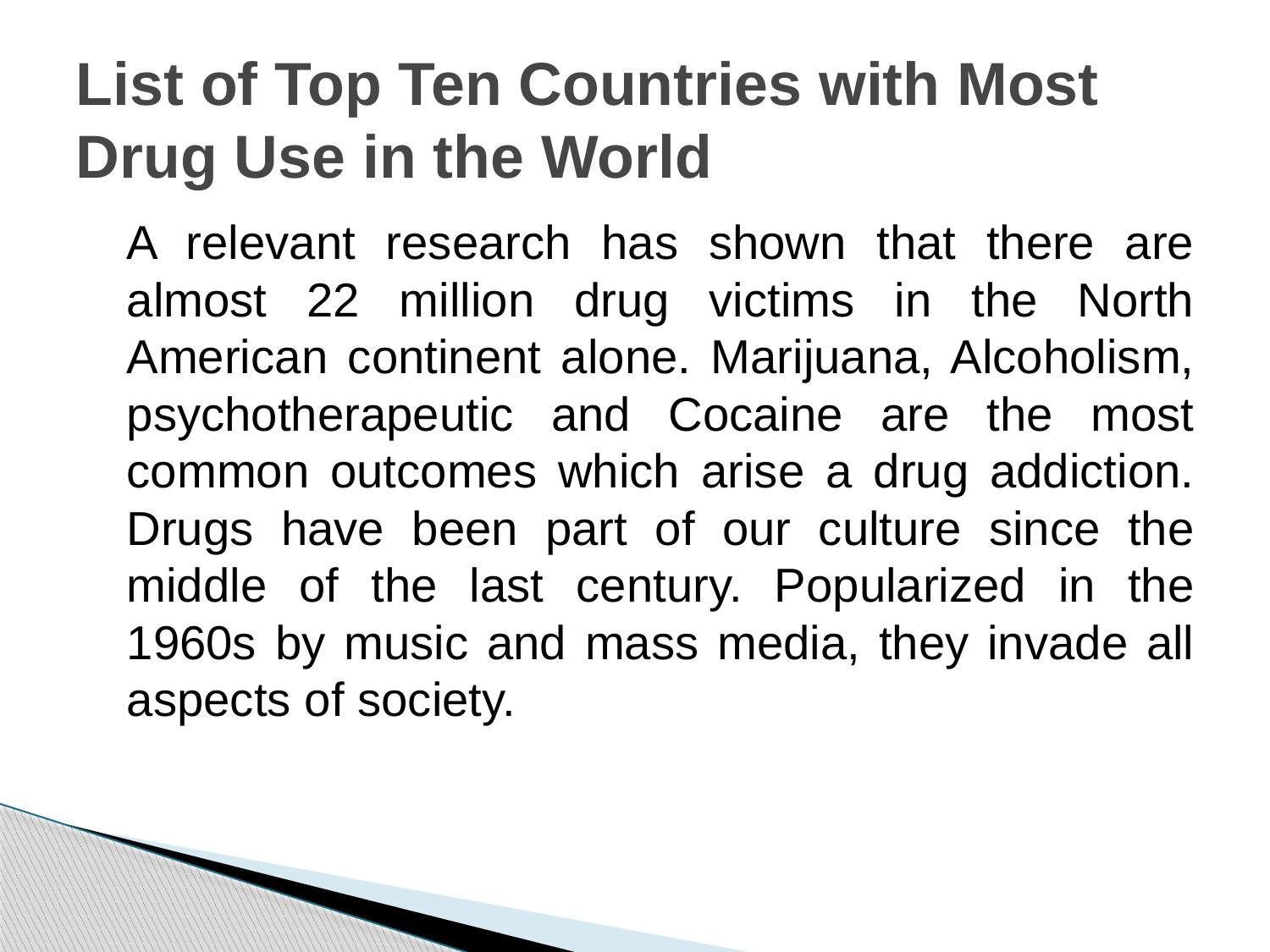

# List of Top Ten Countries with Most Drug Use in the World
	A relevant research has shown that there are almost 22 million drug victims in the North American continent alone. Marijuana, Alcoholism, psychotherapeutic and Cocaine are the most common outcomes which arise a drug addiction. Drugs have been part of our culture since the middle of the last century. Popularized in the 1960s by music and mass media, they invade all aspects of society.